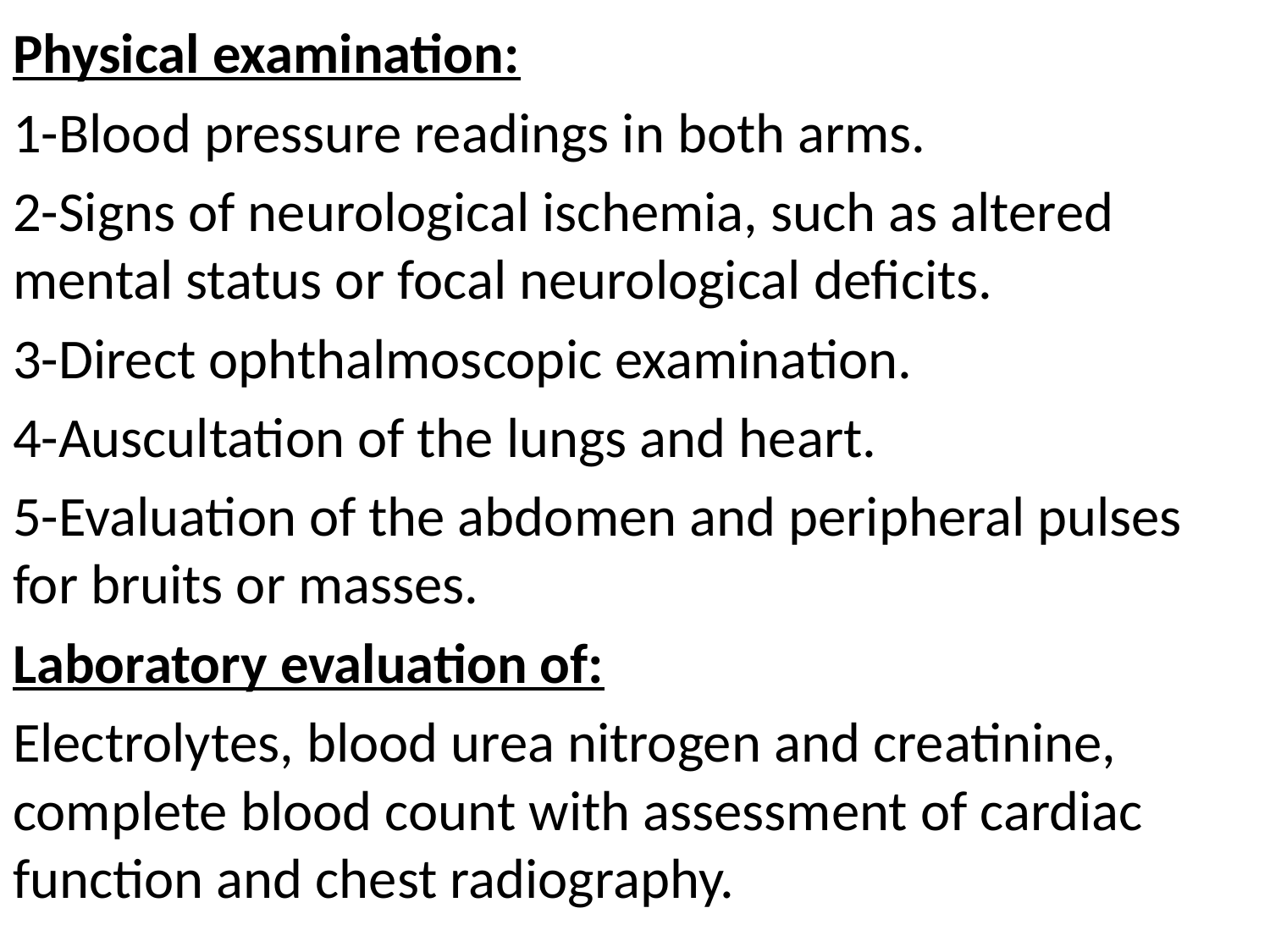

Physical examination:
1-Blood pressure readings in both arms.
2-Signs of neurological ischemia, such as altered mental status or focal neurological deficits.
3-Direct ophthalmoscopic examination.
4-Auscultation of the lungs and heart.
5-Evaluation of the abdomen and peripheral pulses for bruits or masses.
Laboratory evaluation of:
Electrolytes, blood urea nitrogen and creatinine, complete blood count with assessment of cardiac function and chest radiography.